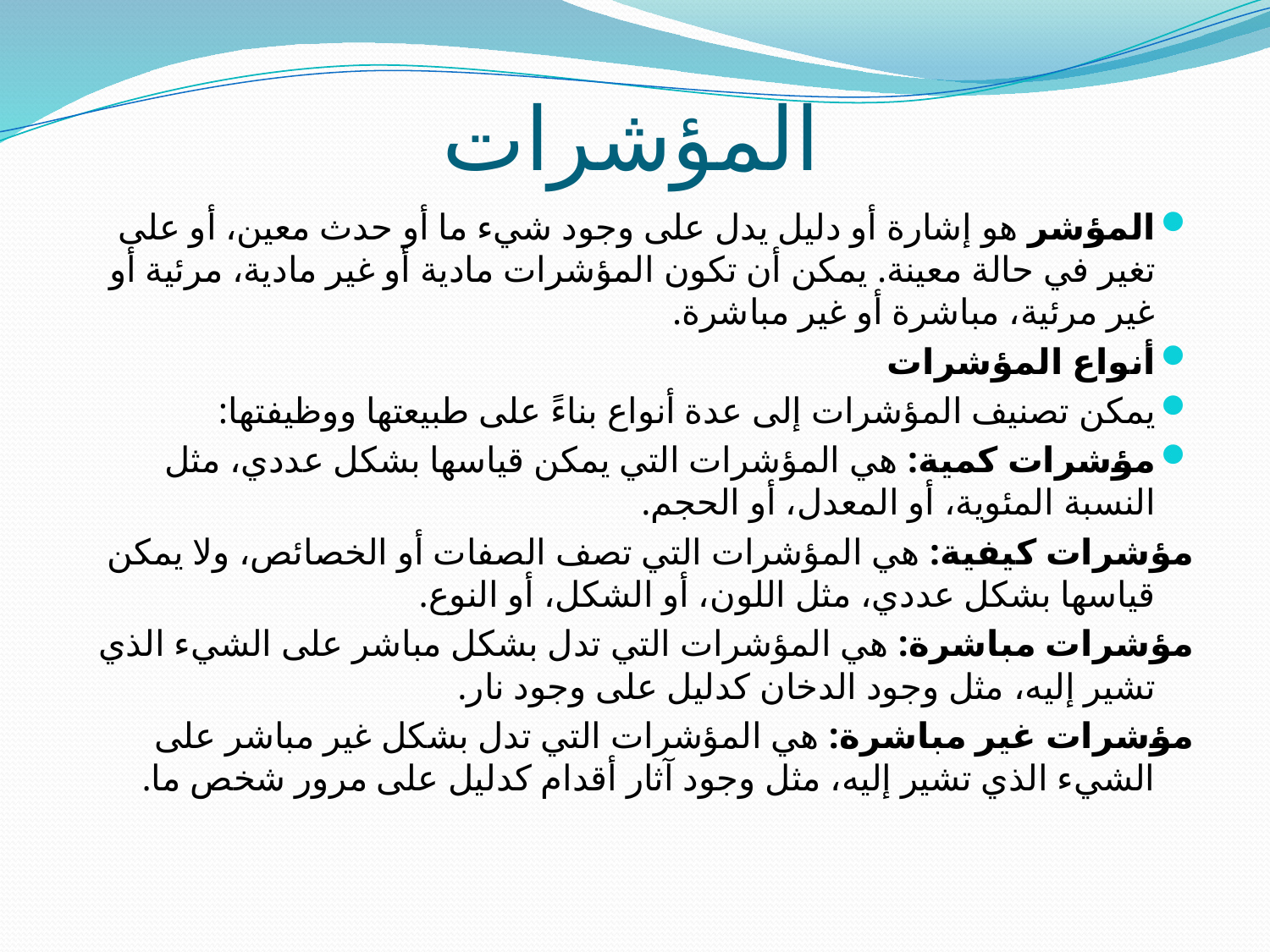

# المؤشرات
المؤشر هو إشارة أو دليل يدل على وجود شيء ما أو حدث معين، أو على تغير في حالة معينة. يمكن أن تكون المؤشرات مادية أو غير مادية، مرئية أو غير مرئية، مباشرة أو غير مباشرة.
أنواع المؤشرات
يمكن تصنيف المؤشرات إلى عدة أنواع بناءً على طبيعتها ووظيفتها:
مؤشرات كمية: هي المؤشرات التي يمكن قياسها بشكل عددي، مثل النسبة المئوية، أو المعدل، أو الحجم.
مؤشرات كيفية: هي المؤشرات التي تصف الصفات أو الخصائص، ولا يمكن قياسها بشكل عددي، مثل اللون، أو الشكل، أو النوع.
مؤشرات مباشرة: هي المؤشرات التي تدل بشكل مباشر على الشيء الذي تشير إليه، مثل وجود الدخان كدليل على وجود نار.
مؤشرات غير مباشرة: هي المؤشرات التي تدل بشكل غير مباشر على الشيء الذي تشير إليه، مثل وجود آثار أقدام كدليل على مرور شخص ما.